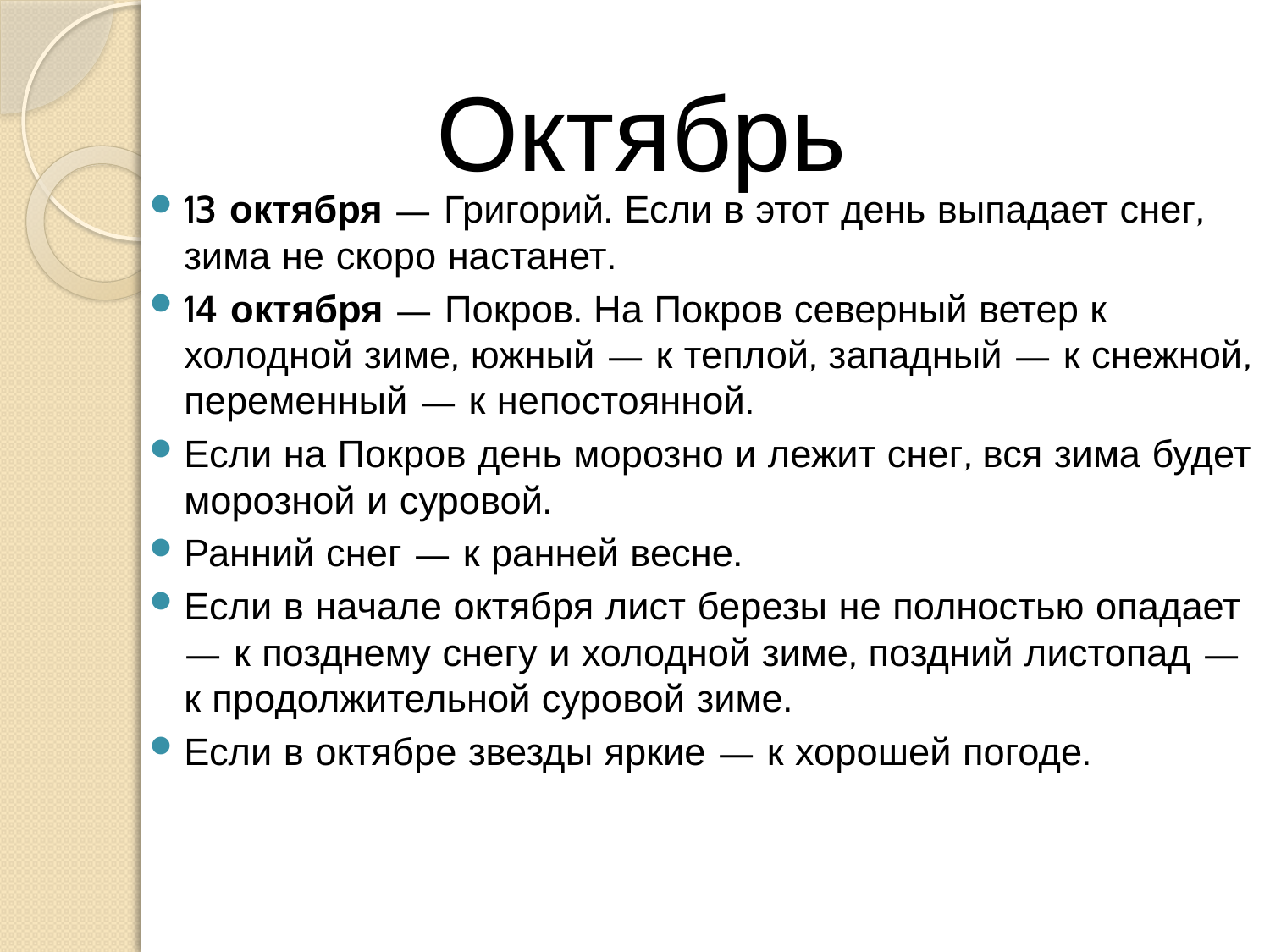

Октябрь
13 октября — Григорий. Если в этот день выпадает снег, зима не скоро настанет.
14 октября — Покров. На Покров северный ветер к холодной зиме, южный — к теплой, западный — к снежной, переменный — к непостоянной.
Если на Покров день морозно и лежит снег, вся зима будет морозной и суровой.
Ранний снег — к ранней весне.
Если в начале октября лист березы не полностью опадает — к позднему снегу и холодной зиме, поздний листопад — к продолжительной суровой зиме.
Если в октябре звезды яркие — к хорошей погоде.